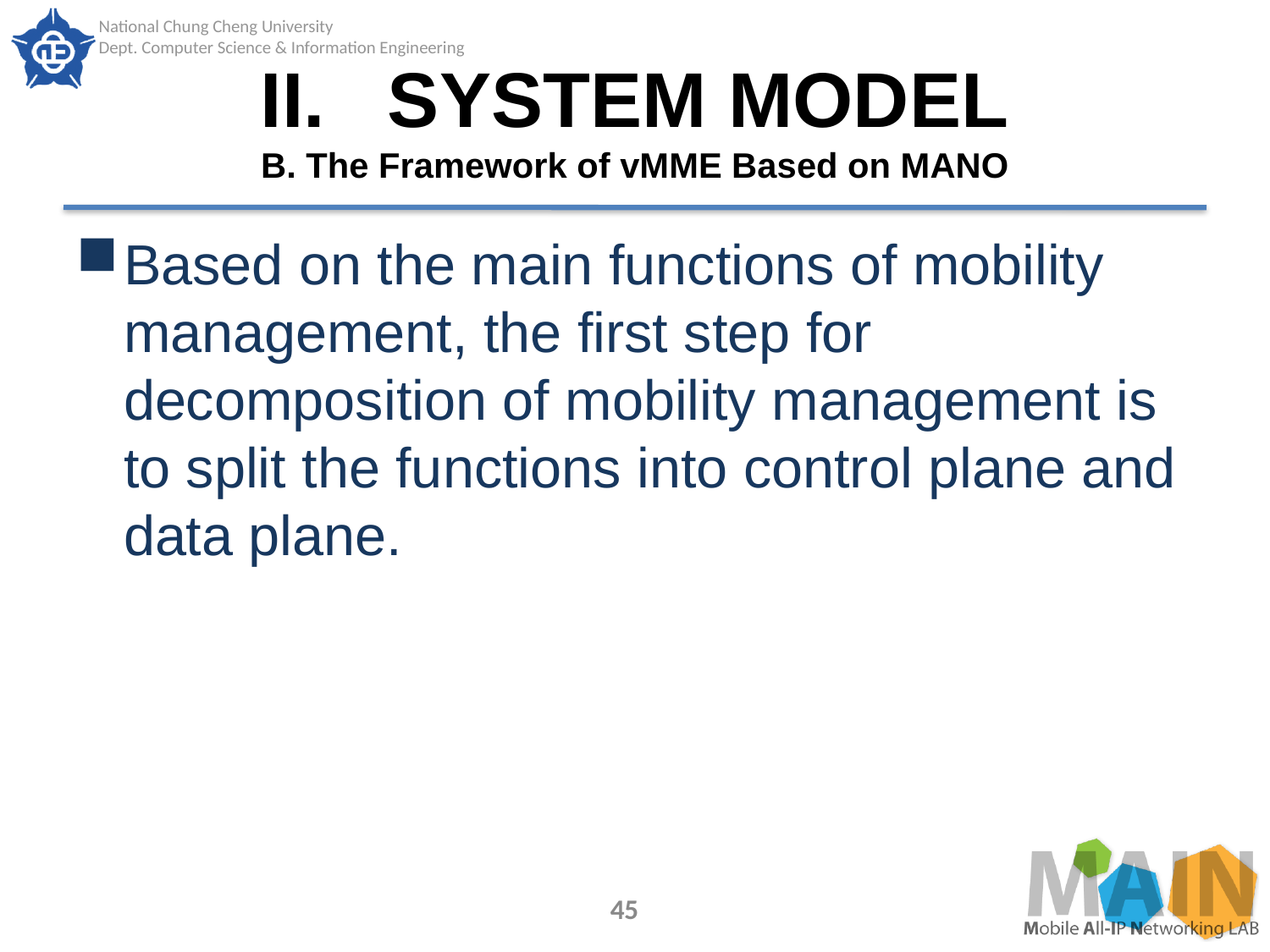

# II.	SYSTEM MODEL B. The Framework of vMME Based on MANO
Based on the main functions of mobility management, the first step for decomposition of mobility management is to split the functions into control plane and data plane.
45